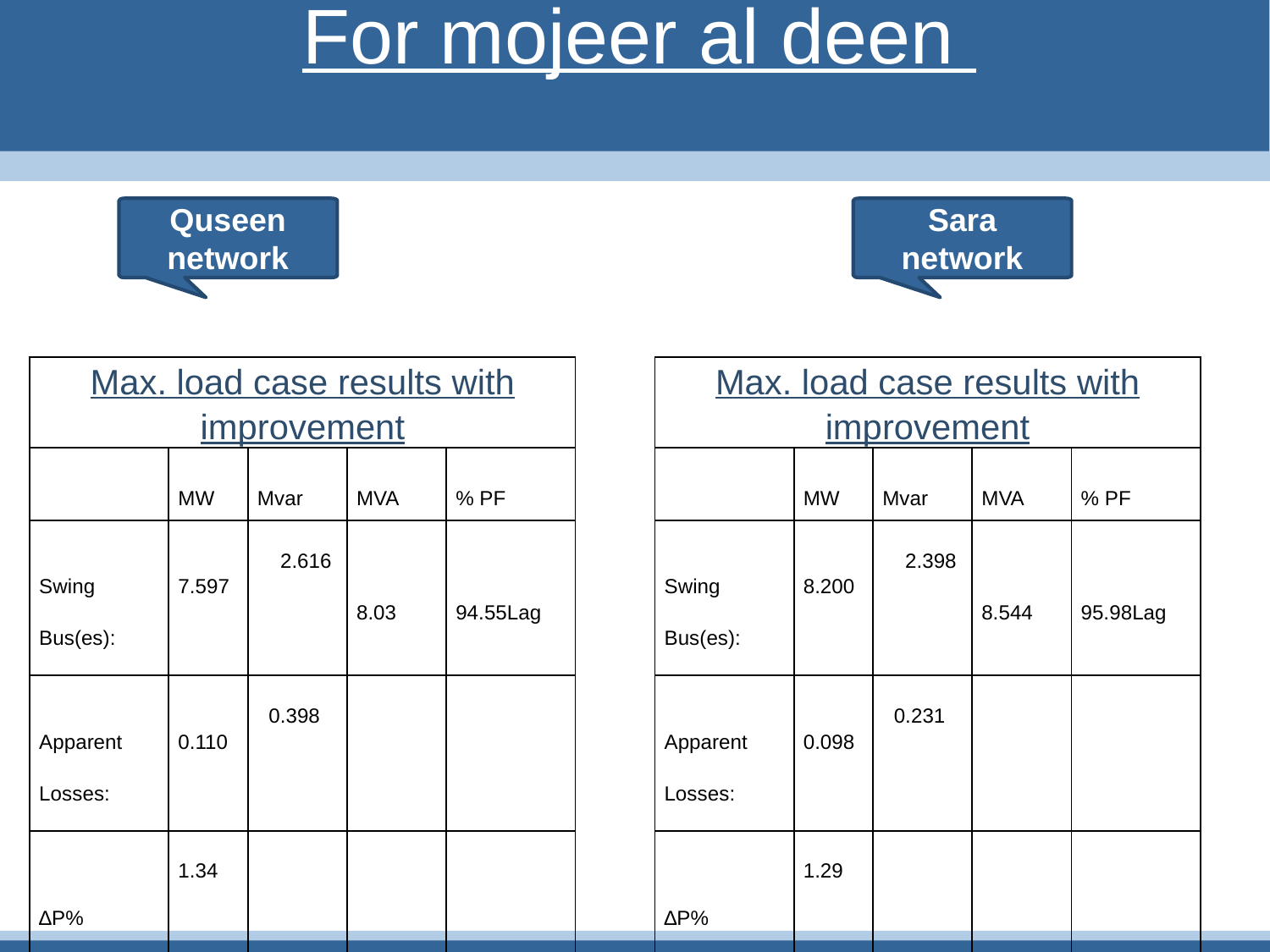

# For mojeer al deen
Sara
network
Quseen
network
| Max. load case results with improvement |  |  |  |  |
| --- | --- | --- | --- | --- |
|  | MW | Mvar | MVA | % PF |
| Swing Bus(es): | 7.597 | 2.616 | 8.03 | 94.55Lag |
| Apparent Losses: | 0.110 | 0.398 |  |  |
| ∆P% | 1.34 |  |  |  |
| Max. load case results with improvement |  |  |  |  |
| --- | --- | --- | --- | --- |
|  | MW | Mvar | MVA | % PF |
| Swing Bus(es): | 8.200 | 2.398 | 8.544 | 95.98Lag |
| Apparent Losses: | 0.098 | 0.231 |  |  |
| ∆P% | 1.29 |  |  |  |